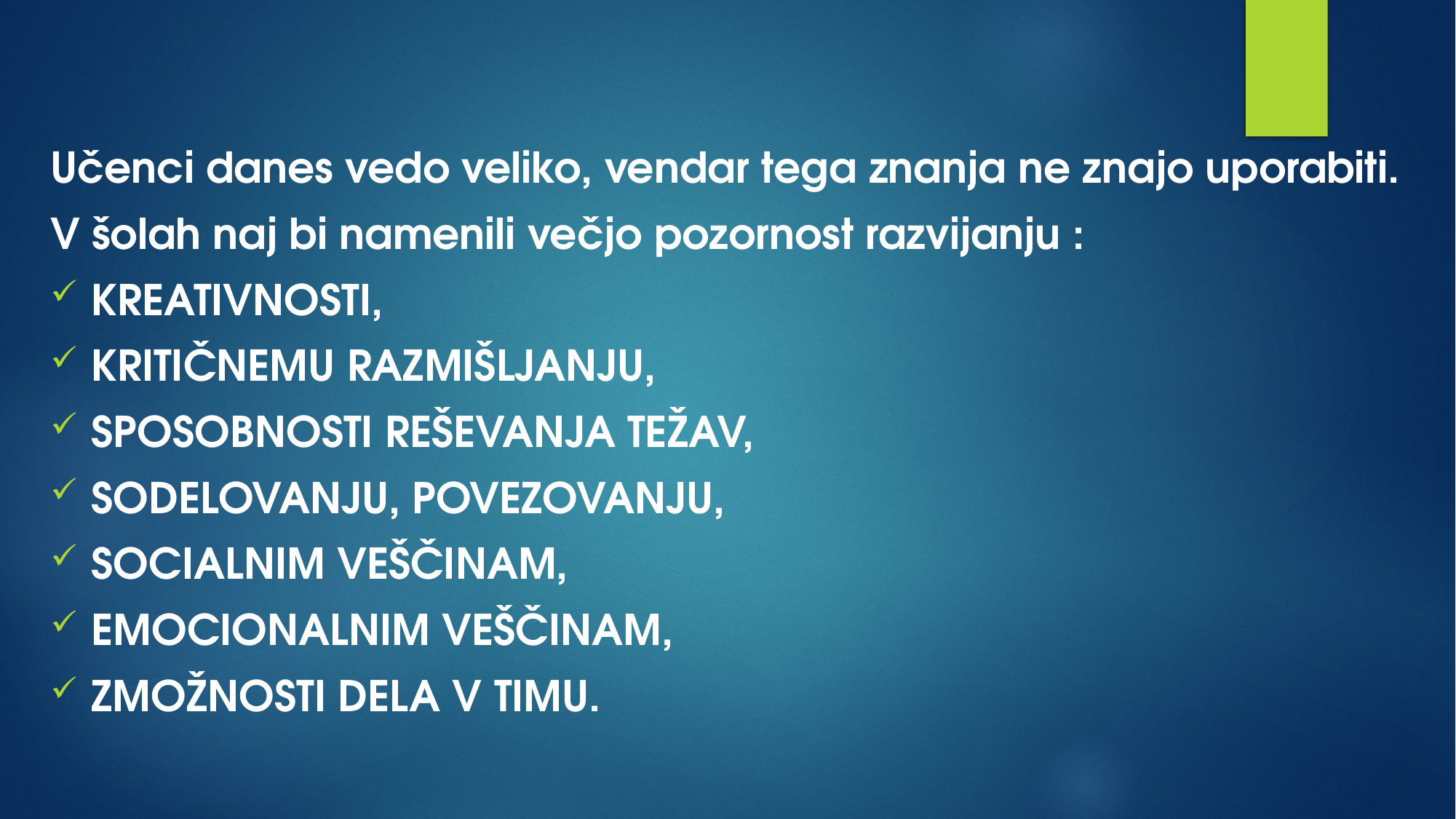

Učenci danes vedo veliko, vendar tega znanja ne znajo uporabiti.
V šolah naj bi namenili večjo pozornost razvijanju :
KREATIVNOSTI,
KRITIČNEMU RAZMIŠLJANJU,
SPOSOBNOSTI REŠEVANJA TEŽAV,
SODELOVANJU, POVEZOVANJU,
SOCIALNIM VEŠČINAM,
EMOCIONALNIM VEŠČINAM,
ZMOŽNOSTI DELA V TIMU.